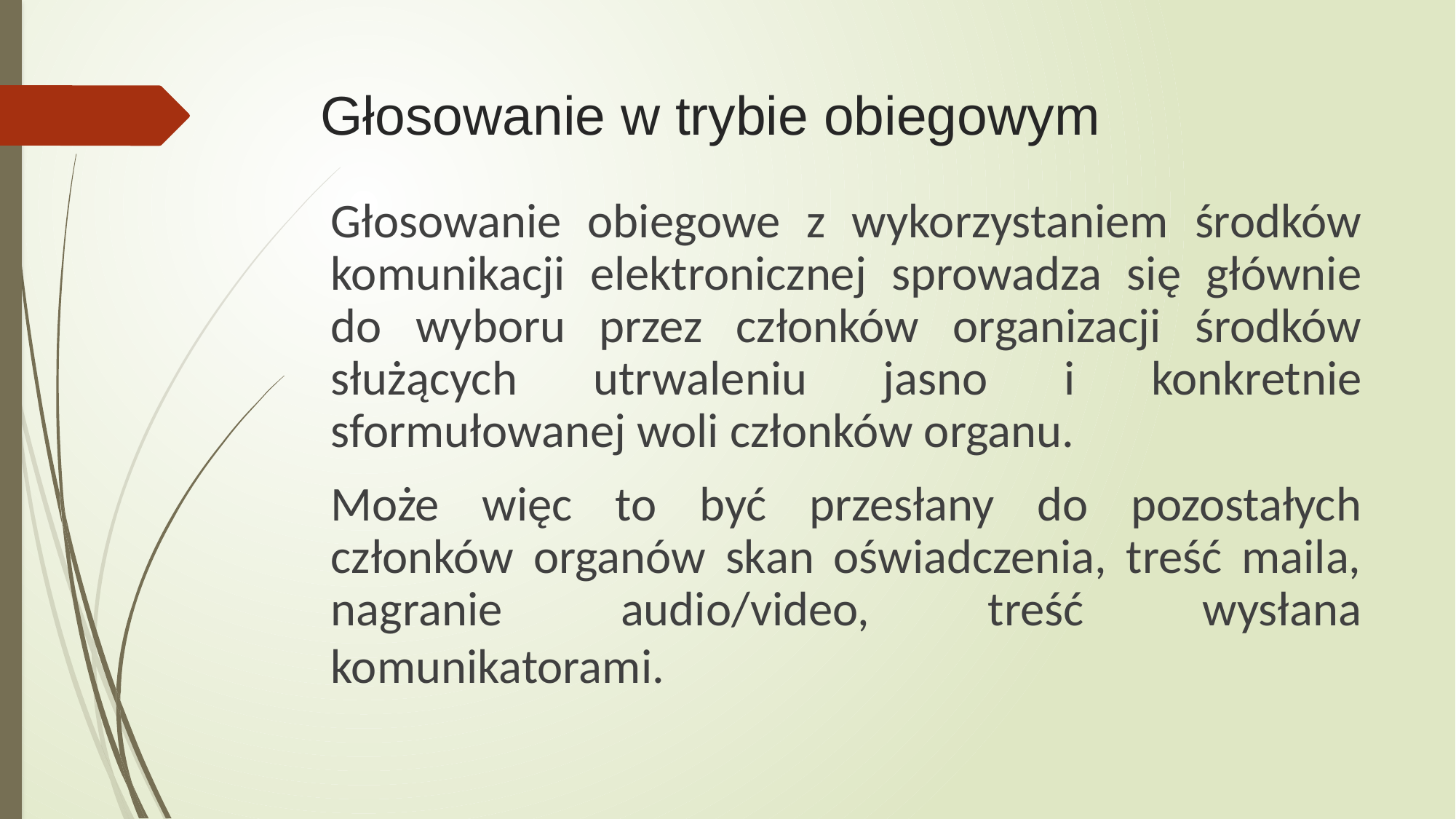

# Głosowanie w trybie obiegowym
Głosowanie obiegowe z wykorzystaniem środków komunikacji elektronicznej sprowadza się głównie do wyboru przez członków organizacji środków służących utrwaleniu jasno i konkretnie sformułowanej woli członków organu.
Może więc to być przesłany do pozostałych członków organów skan oświadczenia, treść maila, nagranie audio/video, treść wysłana komunikatorami.